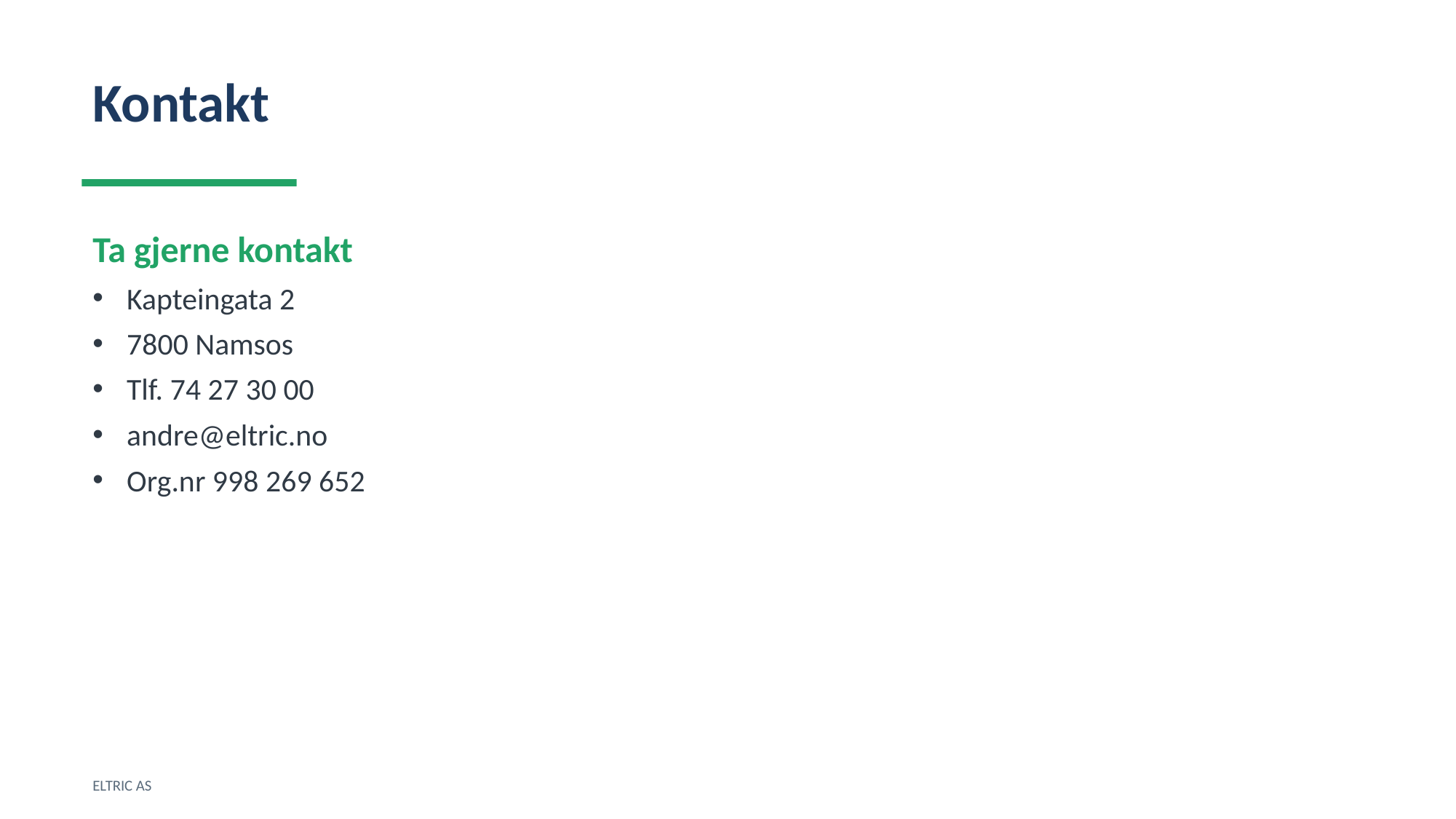

Kontakt

Ta gjerne kontakt
Kapteingata 2
7800 Namsos
Tlf. 74 27 30 00
andre@eltric.no
Org.nr 998 269 652
ELTRIC AS